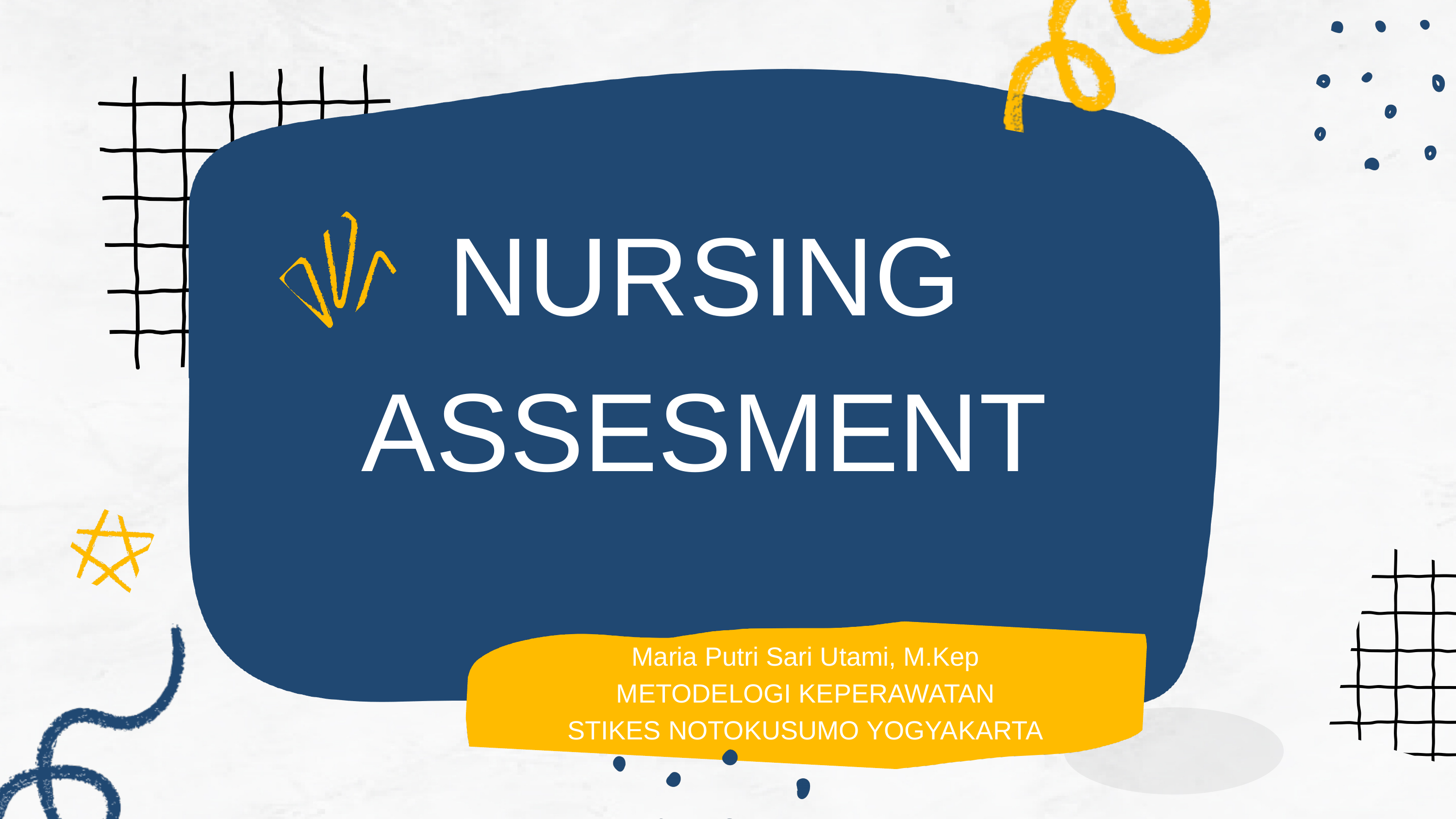

NURSING ASSESMENT

Maria Putri Sari Utami, M.Kep
METODELOGI KEPERAWATAN
STIKES NOTOKUSUMO YOGYAKARTA